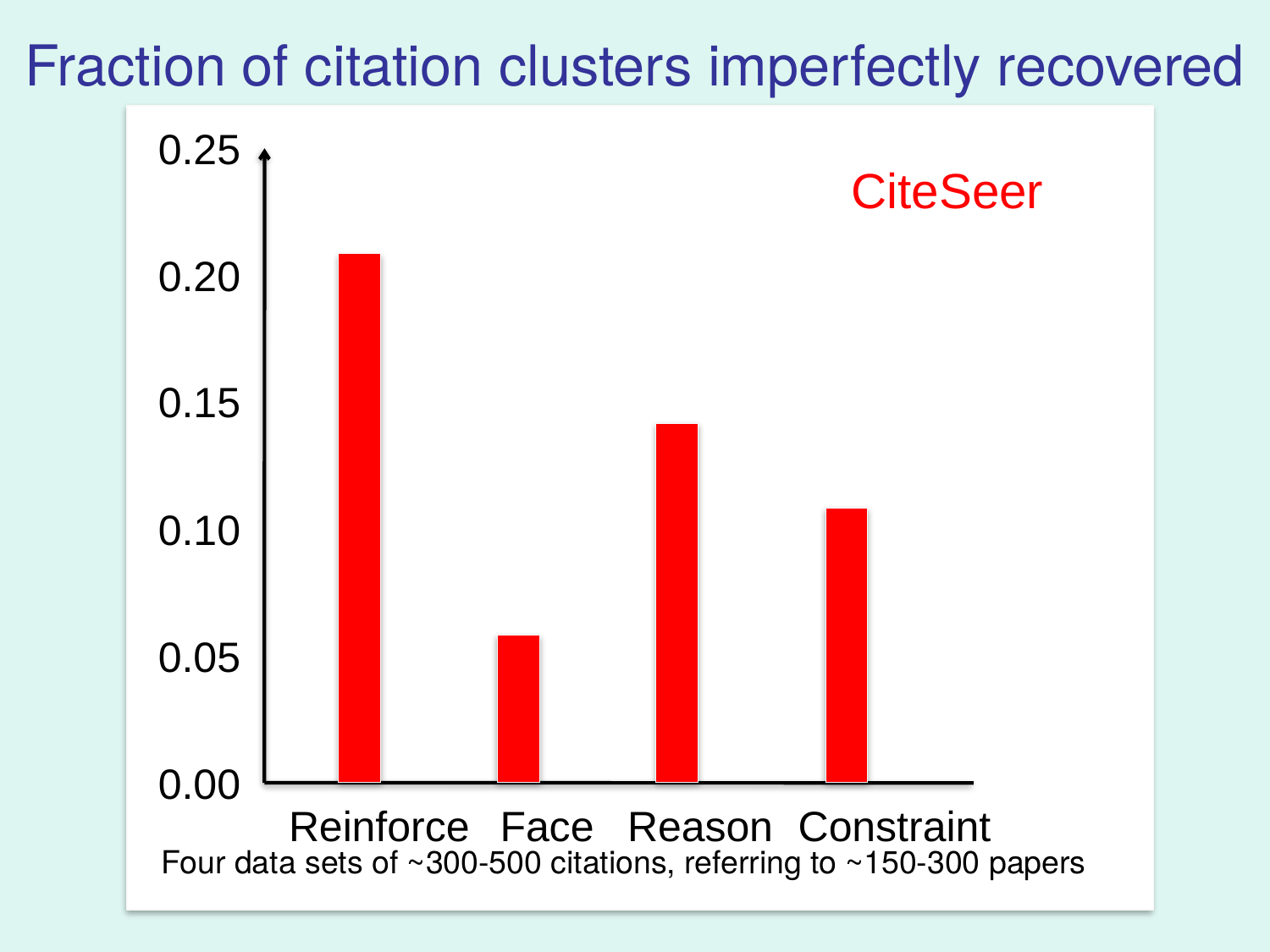

# Fraction of citation clusters imperfectly recovered

0.25
CiteSeer
0.20

0.15

0.10

0.05

0.00
Reinforce
Face
Reason
Constraint
Four data sets of ~300-500 citations, referring to ~150-300 papers